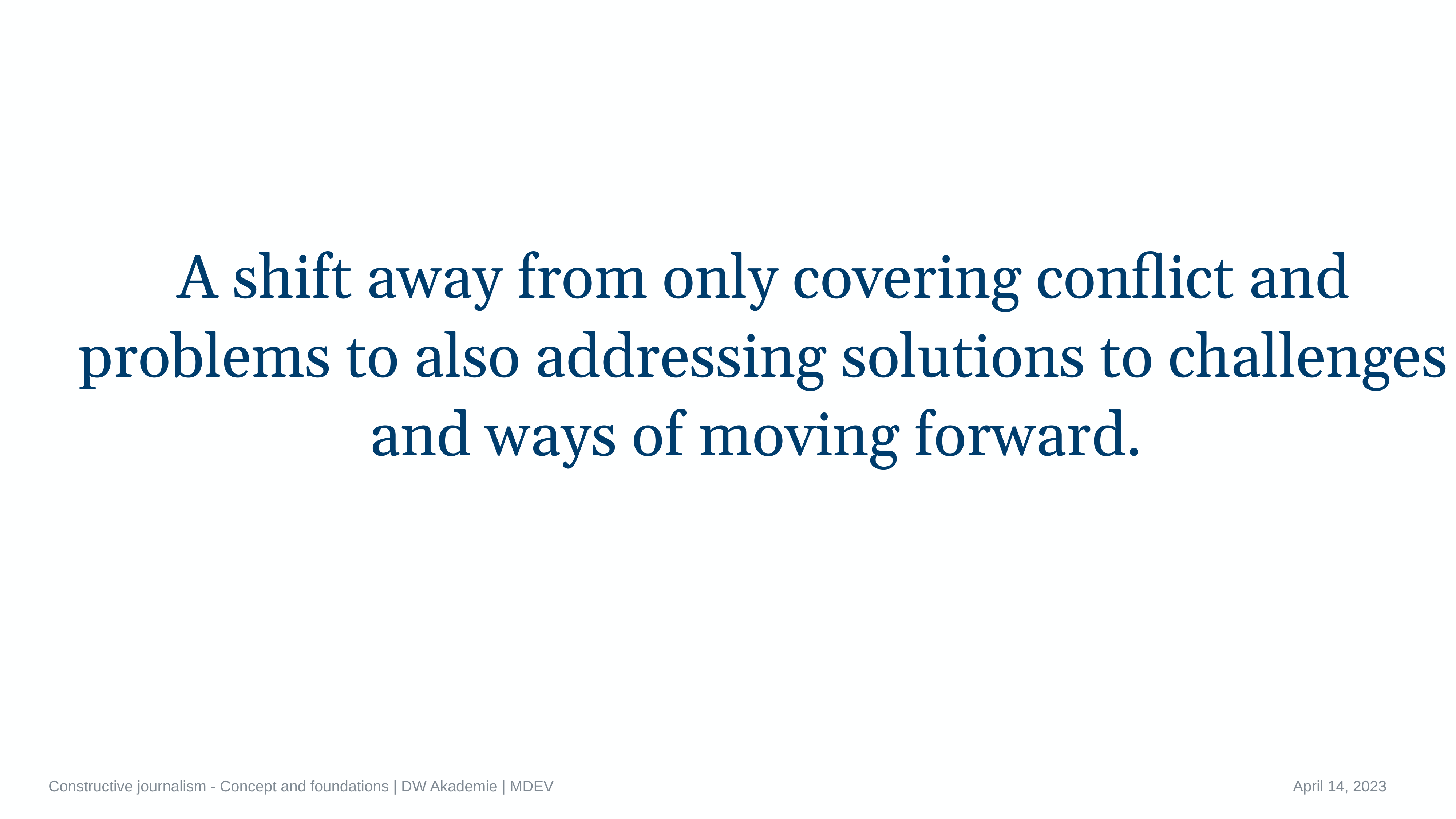

A shift away from only covering conflict and problems to also addressing solutions to challenges and ways of moving forward.
Constructive journalism - Concept and foundations | DW Akademie | MDEV
April 14, 2023